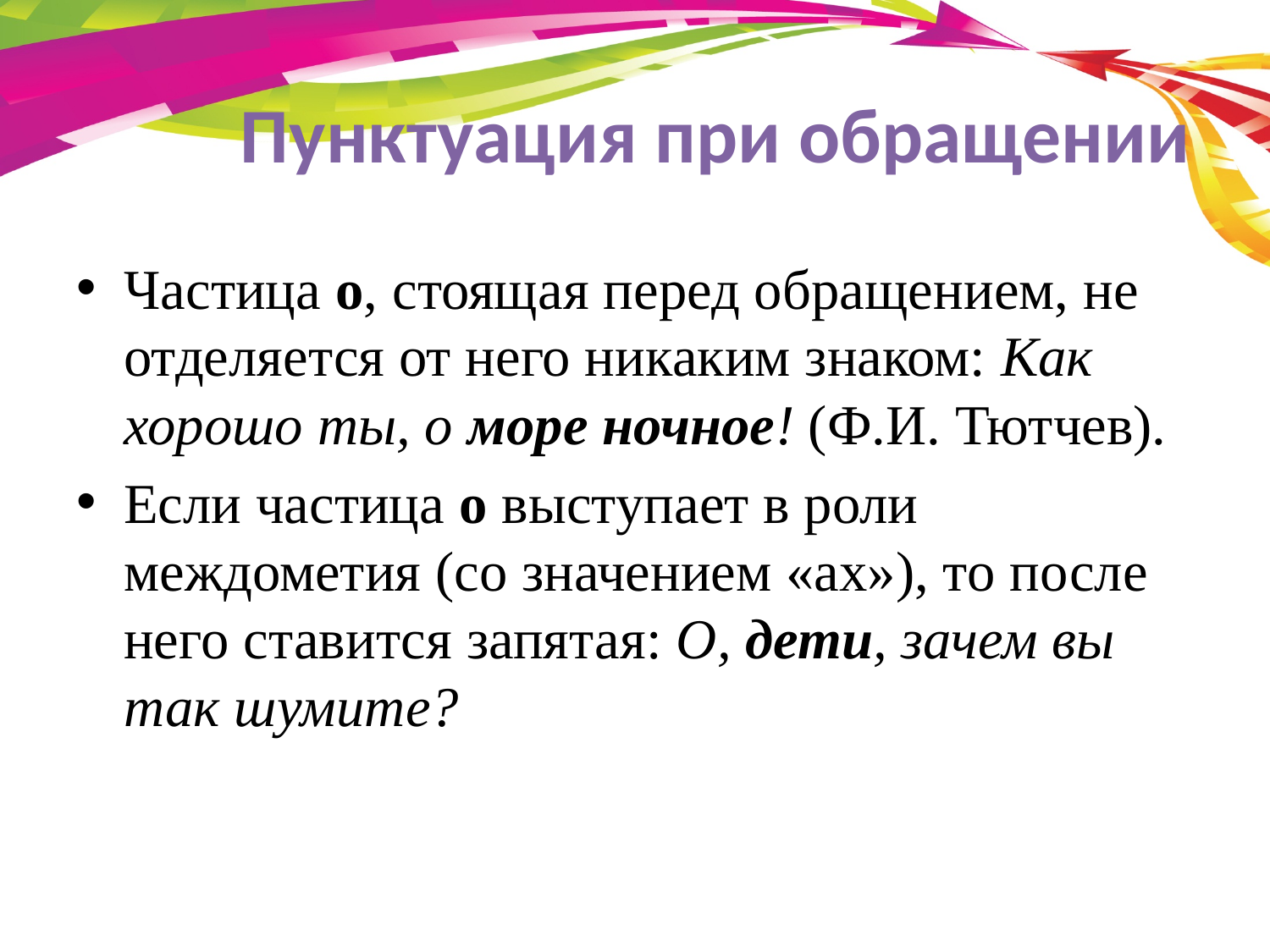

# Пунктуация при обращении
Частица о, стоящая перед обращением, не отделяется от него никаким знаком: Как хорошо ты, о море ночное! (Ф.И. Тютчев).
Если частица о выступает в роли междометия (со значением «ах»), то после него ставится запятая: О, дети, зачем вы так шумите?